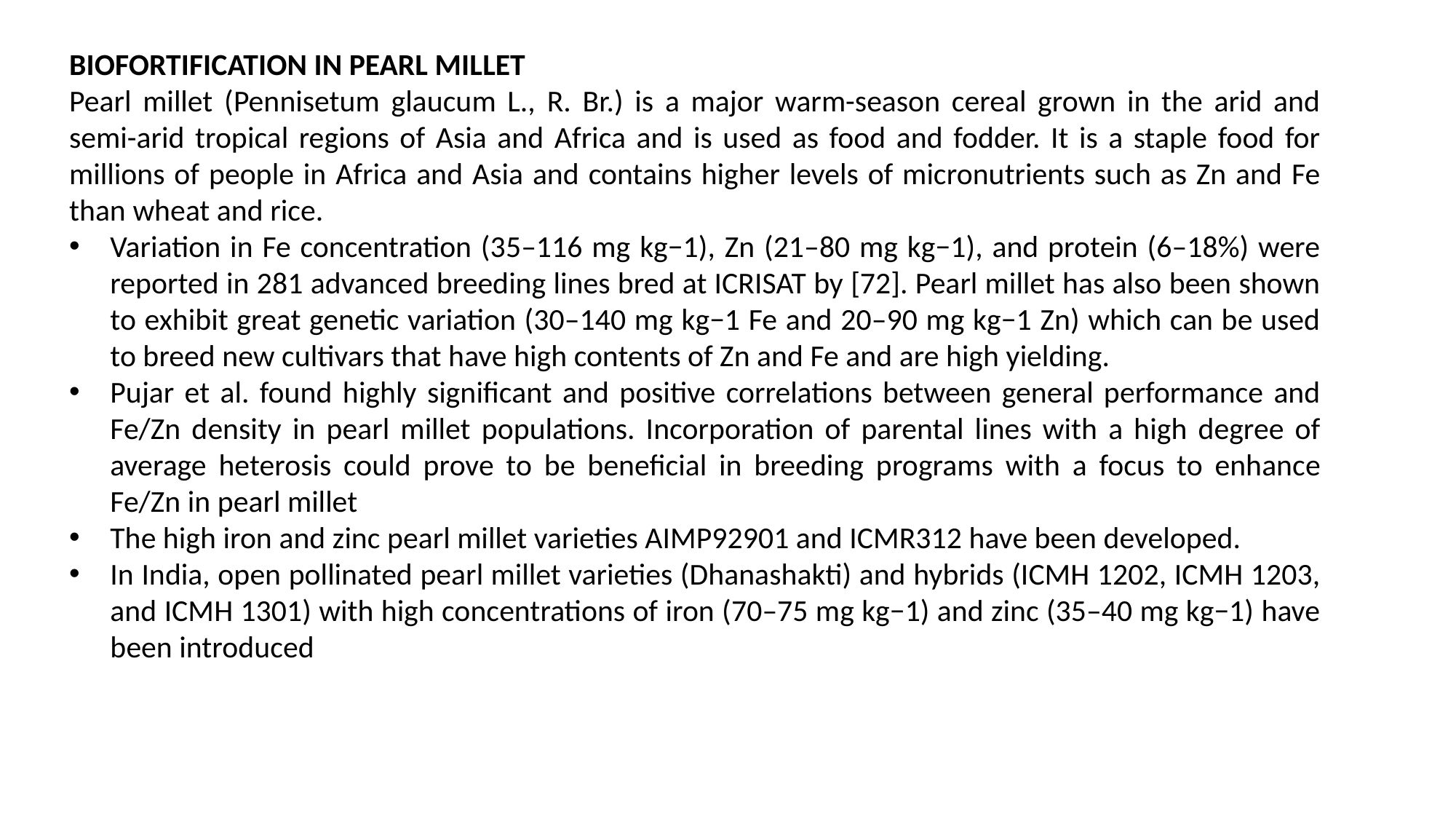

BIOFORTIFICATION IN PEARL MILLET
Pearl millet (Pennisetum glaucum L., R. Br.) is a major warm-season cereal grown in the arid and semi-arid tropical regions of Asia and Africa and is used as food and fodder. It is a staple food for millions of people in Africa and Asia and contains higher levels of micronutrients such as Zn and Fe than wheat and rice.
Variation in Fe concentration (35–116 mg kg−1), Zn (21–80 mg kg−1), and protein (6–18%) were reported in 281 advanced breeding lines bred at ICRISAT by [72]. Pearl millet has also been shown to exhibit great genetic variation (30–140 mg kg−1 Fe and 20–90 mg kg−1 Zn) which can be used to breed new cultivars that have high contents of Zn and Fe and are high yielding.
Pujar et al. found highly significant and positive correlations between general performance and Fe/Zn density in pearl millet populations. Incorporation of parental lines with a high degree of average heterosis could prove to be beneficial in breeding programs with a focus to enhance Fe/Zn in pearl millet
The high iron and zinc pearl millet varieties AIMP92901 and ICMR312 have been developed.
In India, open pollinated pearl millet varieties (Dhanashakti) and hybrids (ICMH 1202, ICMH 1203, and ICMH 1301) with high concentrations of iron (70–75 mg kg−1) and zinc (35–40 mg kg−1) have been introduced